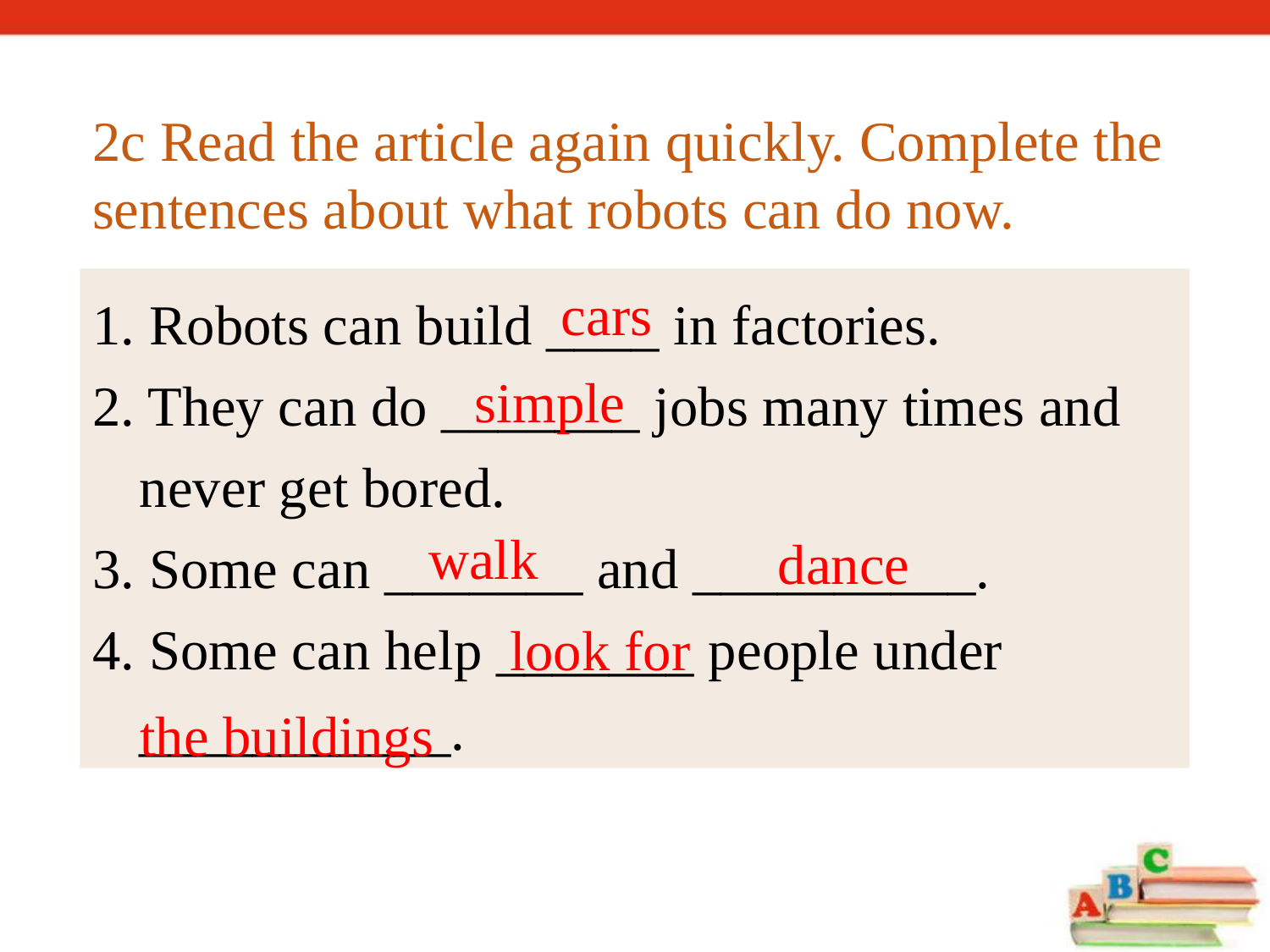

2c Read the article again quickly. Complete the sentences about what robots can do now.
1. Robots can build ____ in factories.
2. They can do _______ jobs many times and never get bored.
3. Some can _______ and __________.
4. Some can help _______ people under ___________.
cars
simple
dance
walk
look for
the buildings